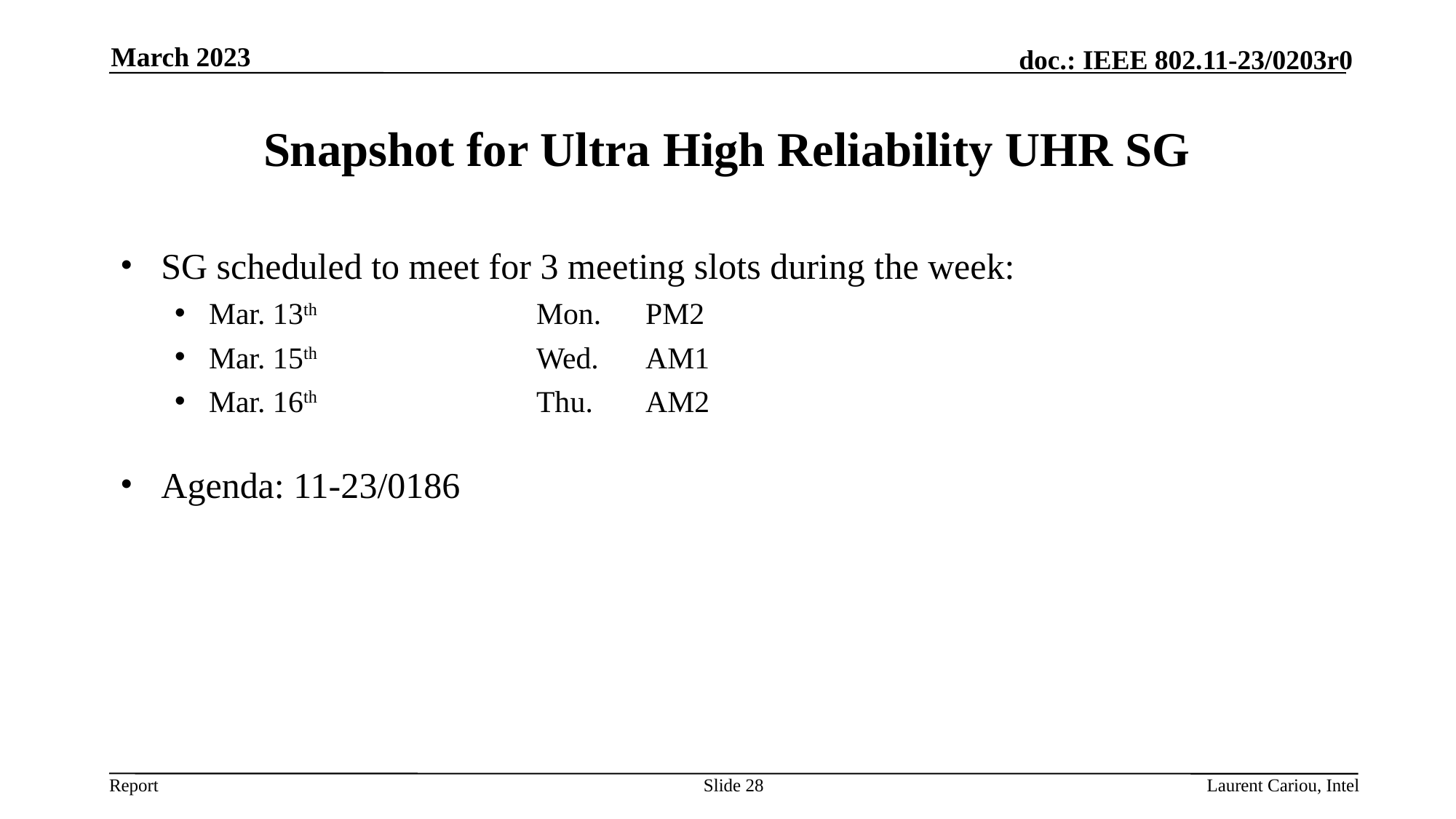

March 2023
# Snapshot for Ultra High Reliability UHR SG
SG scheduled to meet for 3 meeting slots during the week:
Mar. 13th 		Mon. 	PM2
Mar. 15th 		Wed.	AM1
Mar. 16th 		Thu.	AM2

Agenda: 11-23/0186

Slide 28
Laurent Cariou, Intel